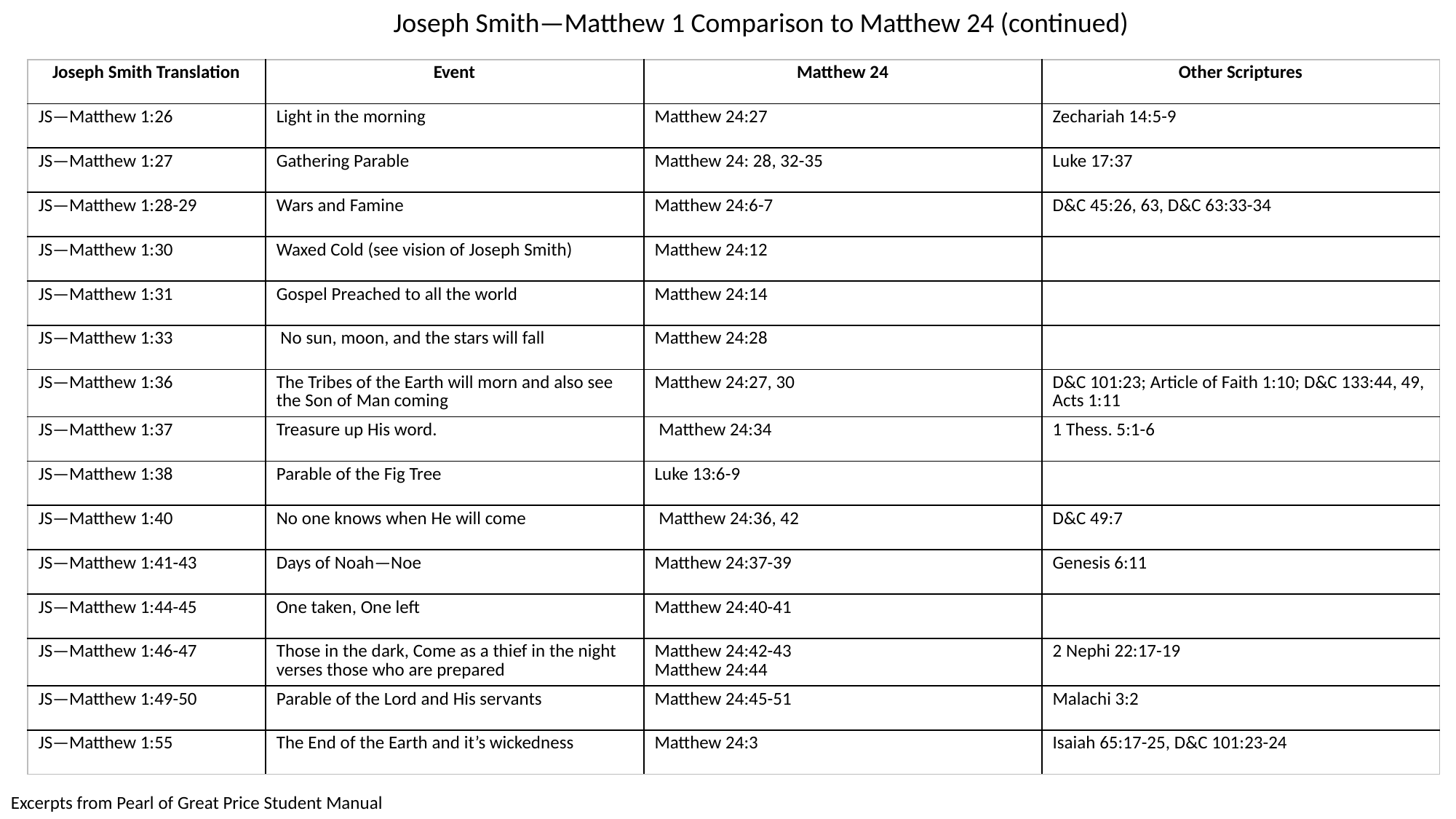

Joseph Smith—Matthew 1 Comparison to Matthew 24 (continued)
| Joseph Smith Translation | Event | Matthew 24 | Other Scriptures |
| --- | --- | --- | --- |
| JS—Matthew 1:26 | Light in the morning | Matthew 24:27 | Zechariah 14:5-9 |
| JS—Matthew 1:27 | Gathering Parable | Matthew 24: 28, 32-35 | Luke 17:37 |
| JS—Matthew 1:28-29 | Wars and Famine | Matthew 24:6-7 | D&C 45:26, 63, D&C 63:33-34 |
| JS—Matthew 1:30 | Waxed Cold (see vision of Joseph Smith) | Matthew 24:12 |  |
| JS—Matthew 1:31 | Gospel Preached to all the world | Matthew 24:14 |  |
| JS—Matthew 1:33 | No sun, moon, and the stars will fall | Matthew 24:28 |  |
| JS—Matthew 1:36 | The Tribes of the Earth will morn and also see the Son of Man coming | Matthew 24:27, 30 | D&C 101:23; Article of Faith 1:10; D&C 133:44, 49, Acts 1:11 |
| JS—Matthew 1:37 | Treasure up His word. | Matthew 24:34 | 1 Thess. 5:1-6 |
| JS—Matthew 1:38 | Parable of the Fig Tree | Luke 13:6-9 |  |
| JS—Matthew 1:40 | No one knows when He will come | Matthew 24:36, 42 | D&C 49:7 |
| JS—Matthew 1:41-43 | Days of Noah—Noe | Matthew 24:37-39 | Genesis 6:11 |
| JS—Matthew 1:44-45 | One taken, One left | Matthew 24:40-41 |  |
| JS—Matthew 1:46-47 | Those in the dark, Come as a thief in the night verses those who are prepared | Matthew 24:42-43 Matthew 24:44 | 2 Nephi 22:17-19 |
| JS—Matthew 1:49-50 | Parable of the Lord and His servants | Matthew 24:45-51 | Malachi 3:2 |
| JS—Matthew 1:55 | The End of the Earth and it’s wickedness | Matthew 24:3 | Isaiah 65:17-25, D&C 101:23-24 |
Excerpts from Pearl of Great Price Student Manual